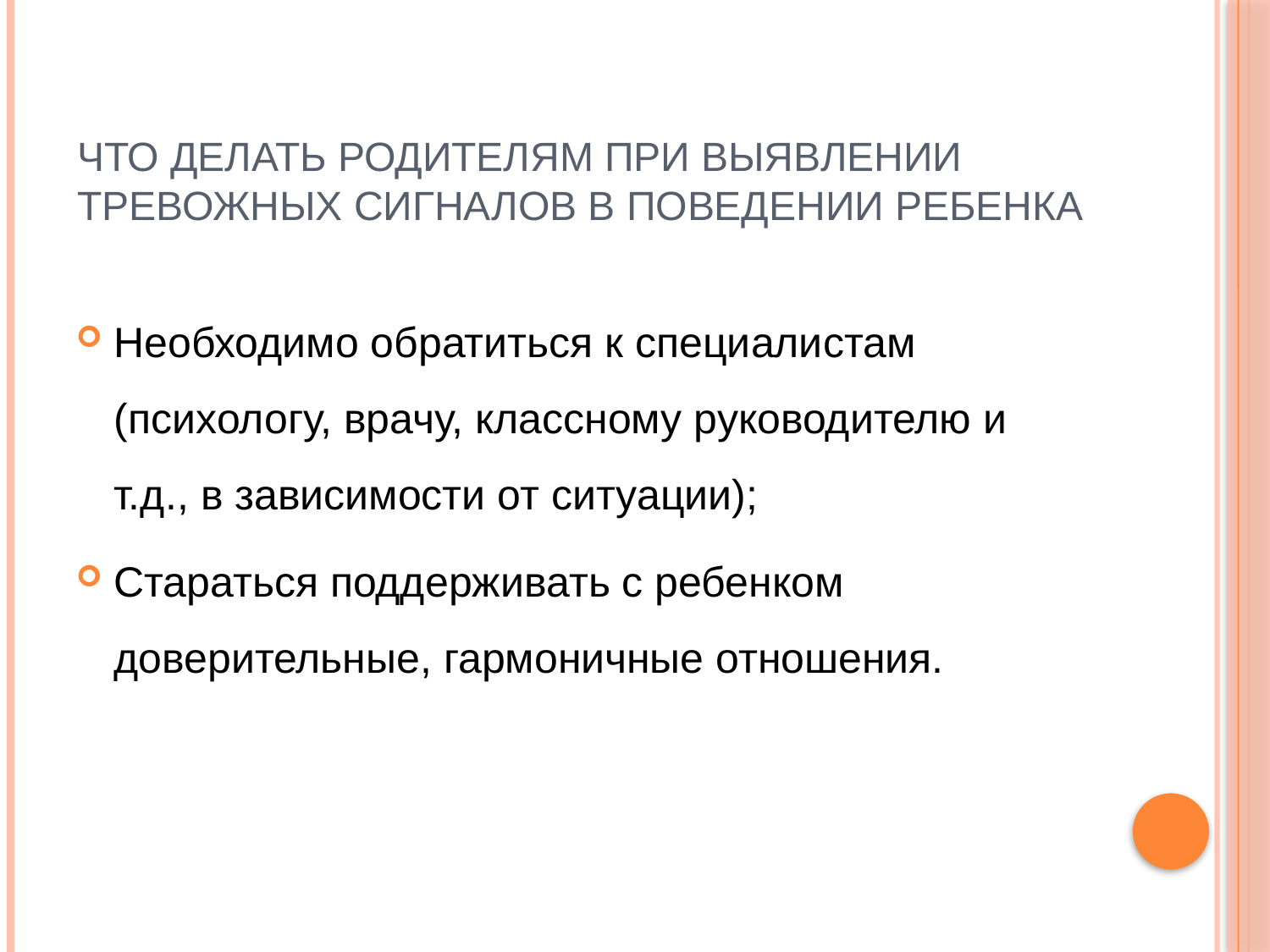

# ЧТО ДЕЛАТЬ РОДИТЕЛЯМ ПРИ ВЫЯВЛЕНИИ ТРЕВОЖНЫХ СИГНАЛОВ В ПОВЕДЕНИИ РЕБЕНКА

Необходимо обратиться к специалистам (психологу, врачу, классному руководителю и т.д., в зависимости от ситуации);
Стараться поддерживать с ребенком доверительные, гармоничные отношения.